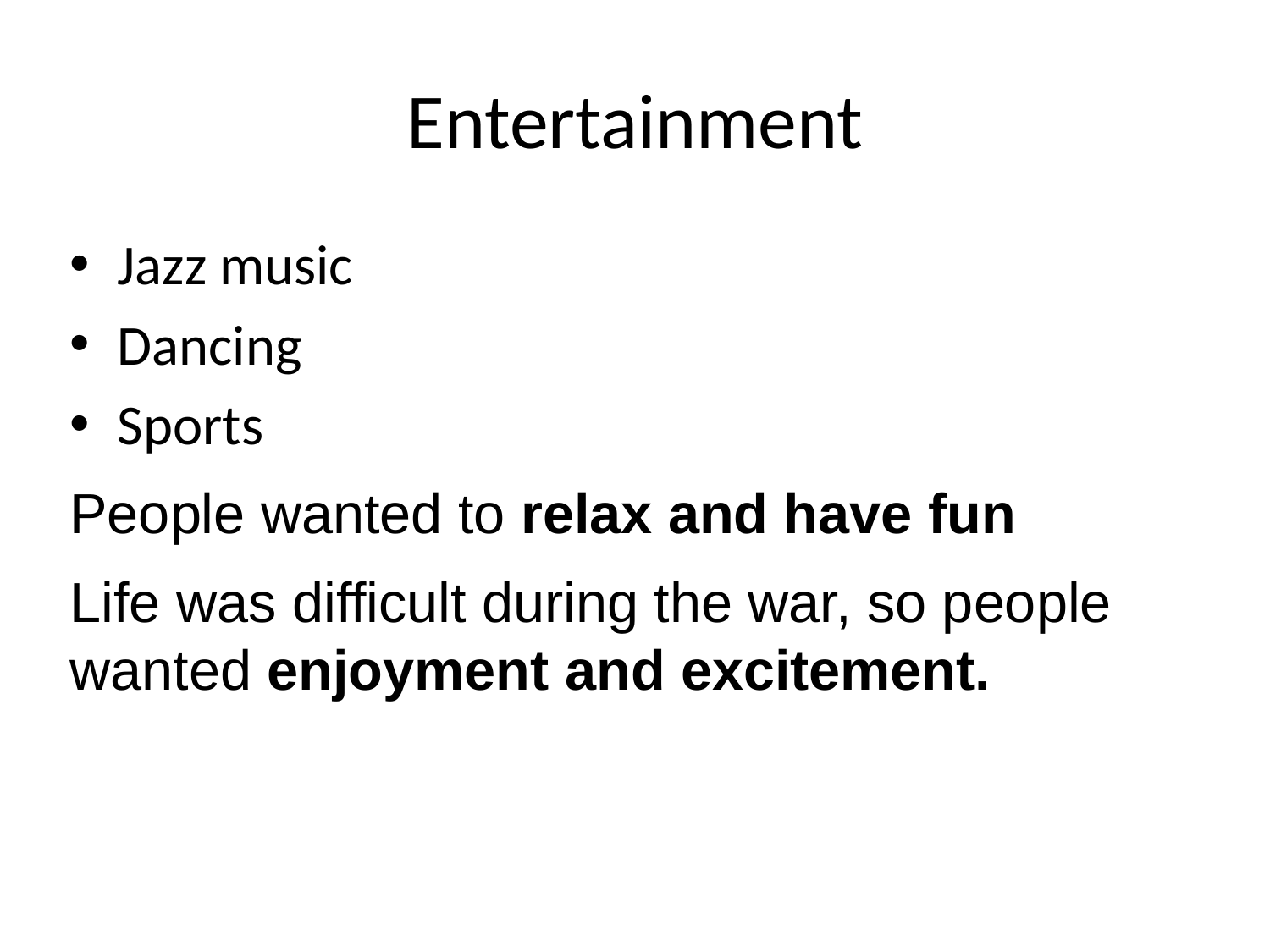

# Entertainment
Jazz music
Dancing
Sports
People wanted to relax and have fun
Life was difficult during the war, so people wanted enjoyment and excitement.